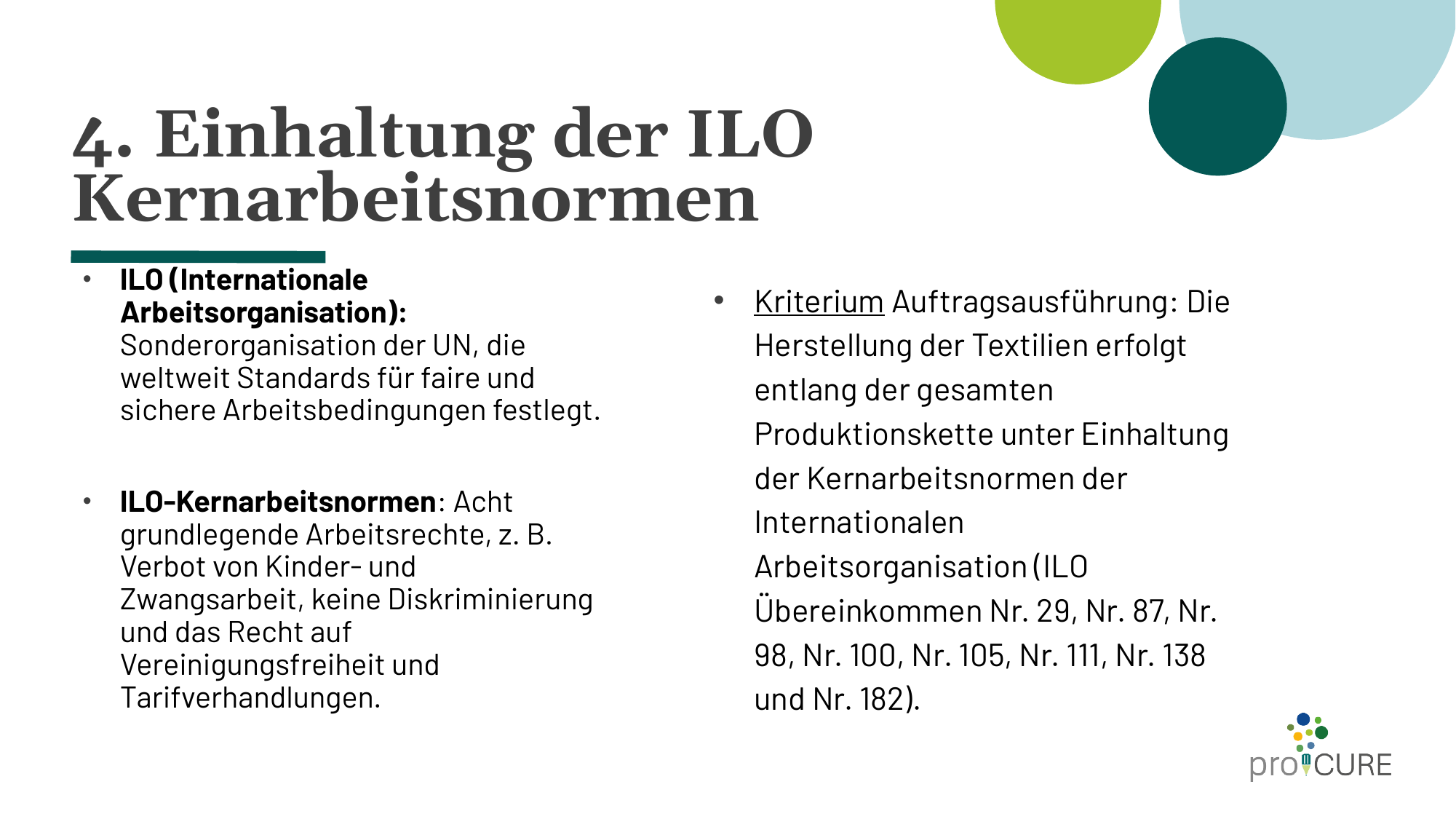

# 4. Einhaltung der ILO Kernarbeitsnormen
ILO (Internationale Arbeitsorganisation): Sonderorganisation der UN, die weltweit Standards für faire und sichere Arbeitsbedingungen festlegt.
ILO-Kernarbeitsnormen: Acht grundlegende Arbeitsrechte, z. B. Verbot von Kinder- und Zwangsarbeit, keine Diskriminierung und das Recht auf Vereinigungsfreiheit und Tarifverhandlungen.

Kriterium Auftragsausführung: Die Herstellung der Textilien erfolgt entlang der gesamten Produktionskette unter Einhaltung der Kernarbeitsnormen der Internationalen Arbeitsorganisation (ILO Übereinkommen Nr. 29, Nr. 87, Nr. 98, Nr. 100, Nr. 105, Nr. 111, Nr. 138 und Nr. 182).